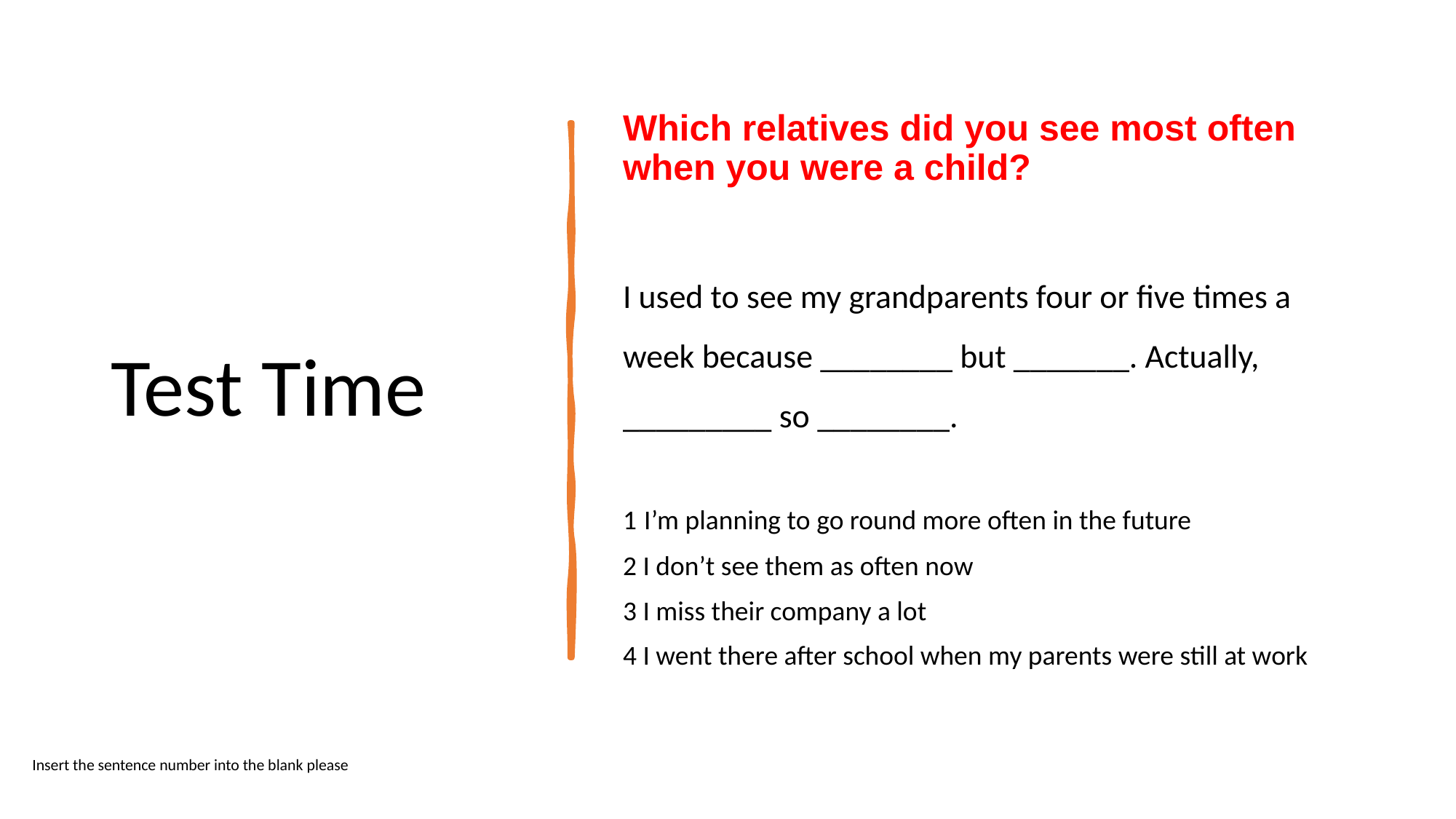

# Test Time
Which relatives did you see most often when you were a child?

I used to see my grandparents four or five times a week because ________ but _______. Actually, _________ so ________.

1 I’m planning to go round more often in the future
2 I don’t see them as often now
3 I miss their company a lot
4 I went there after school when my parents were still at work

Insert the sentence number into the blank please